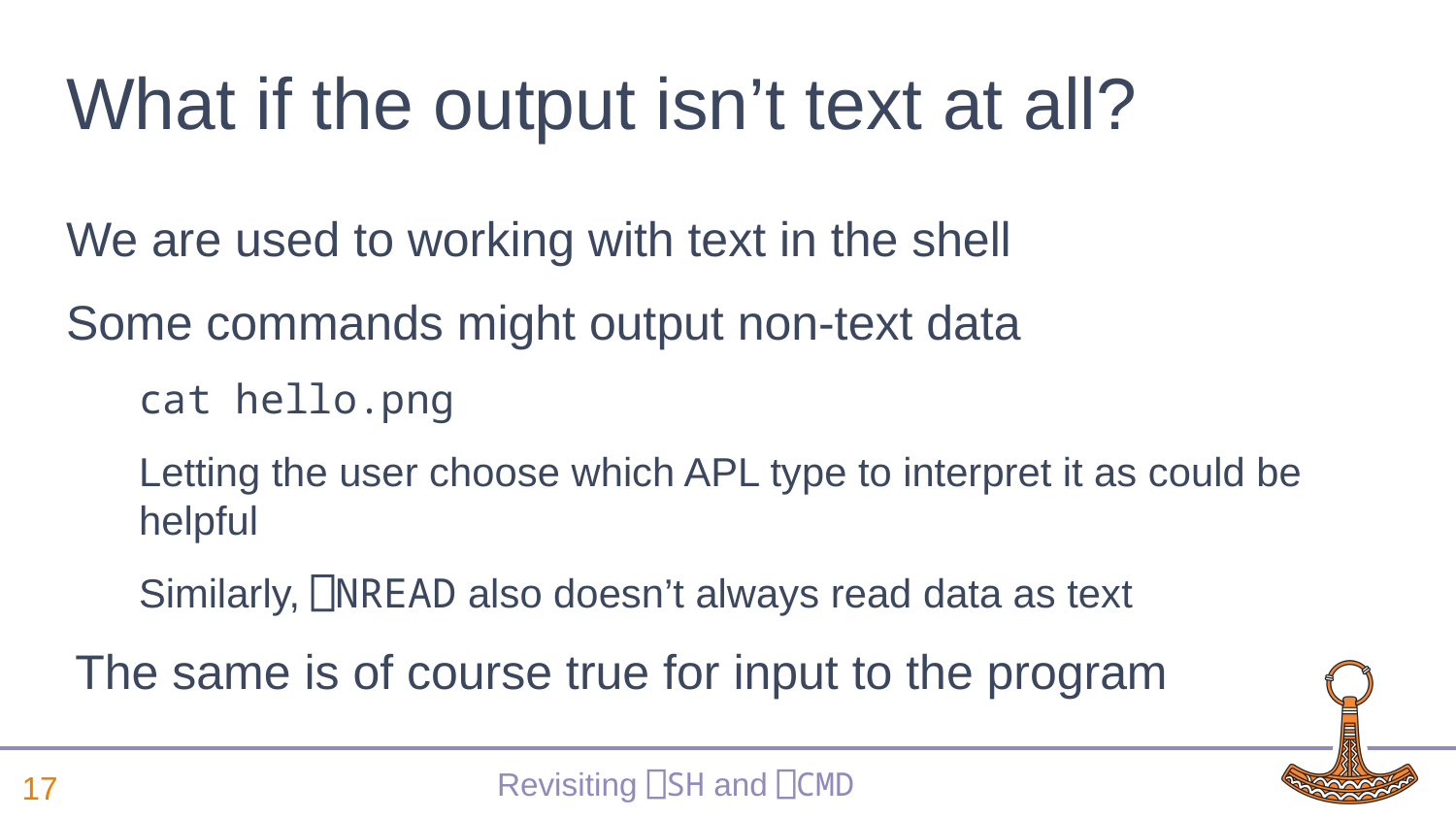

# What if the output isn’t text at all?
We are used to working with text in the shell
Some commands might output non-text data
cat hello.png
Letting the user choose which APL type to interpret it as could be helpful
Similarly, ⎕NREAD also doesn’t always read data as text
The same is of course true for input to the program